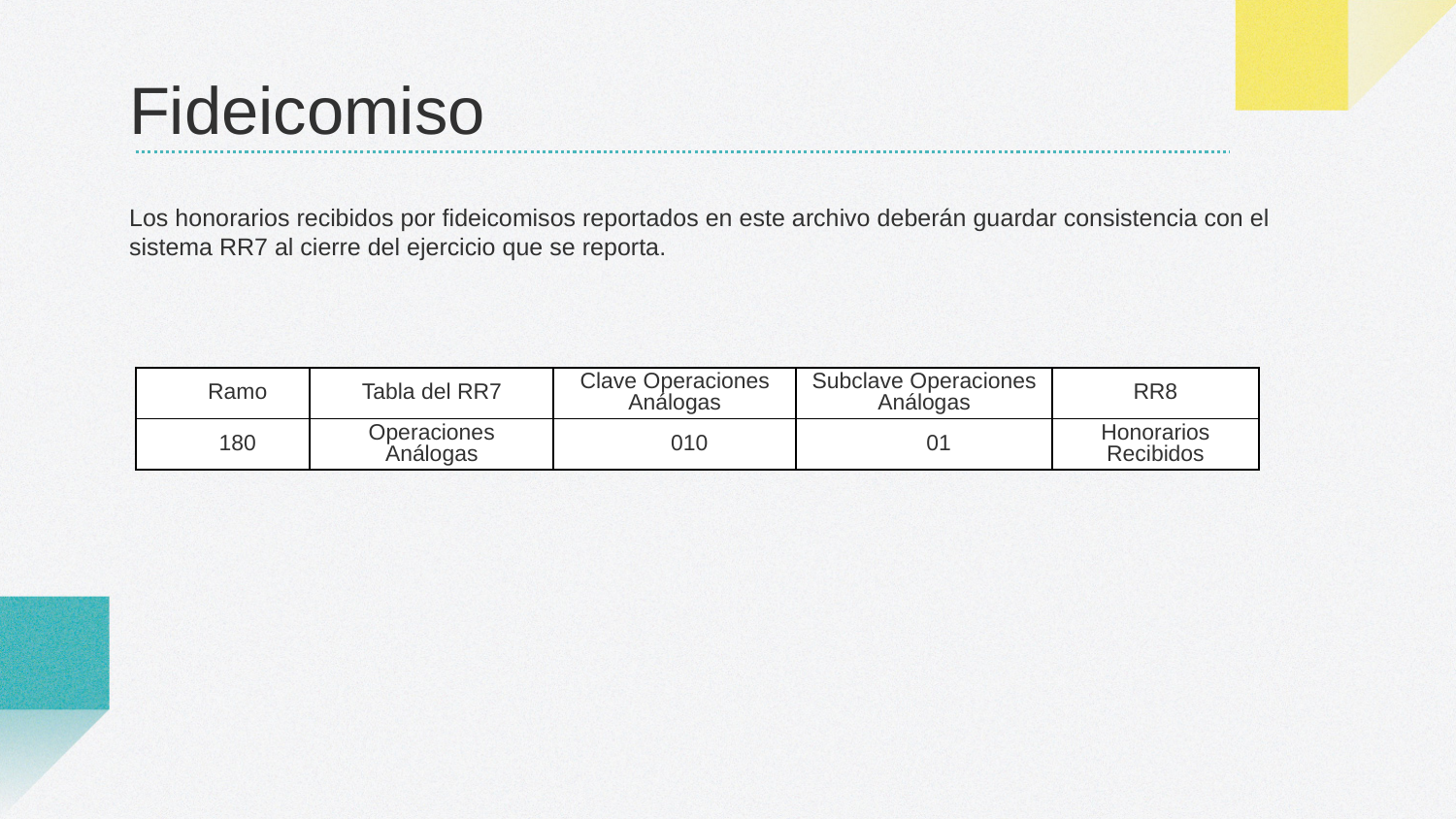

# Fideicomiso
Los honorarios recibidos por fideicomisos reportados en este archivo deberán guardar consistencia con el sistema RR7 al cierre del ejercicio que se reporta.
| Ramo | Tabla del RR7 | Clave Operaciones Análogas | Subclave Operaciones Análogas | RR8 |
| --- | --- | --- | --- | --- |
| 180 | Operaciones Análogas | 010 | 01 | Honorarios Recibidos |